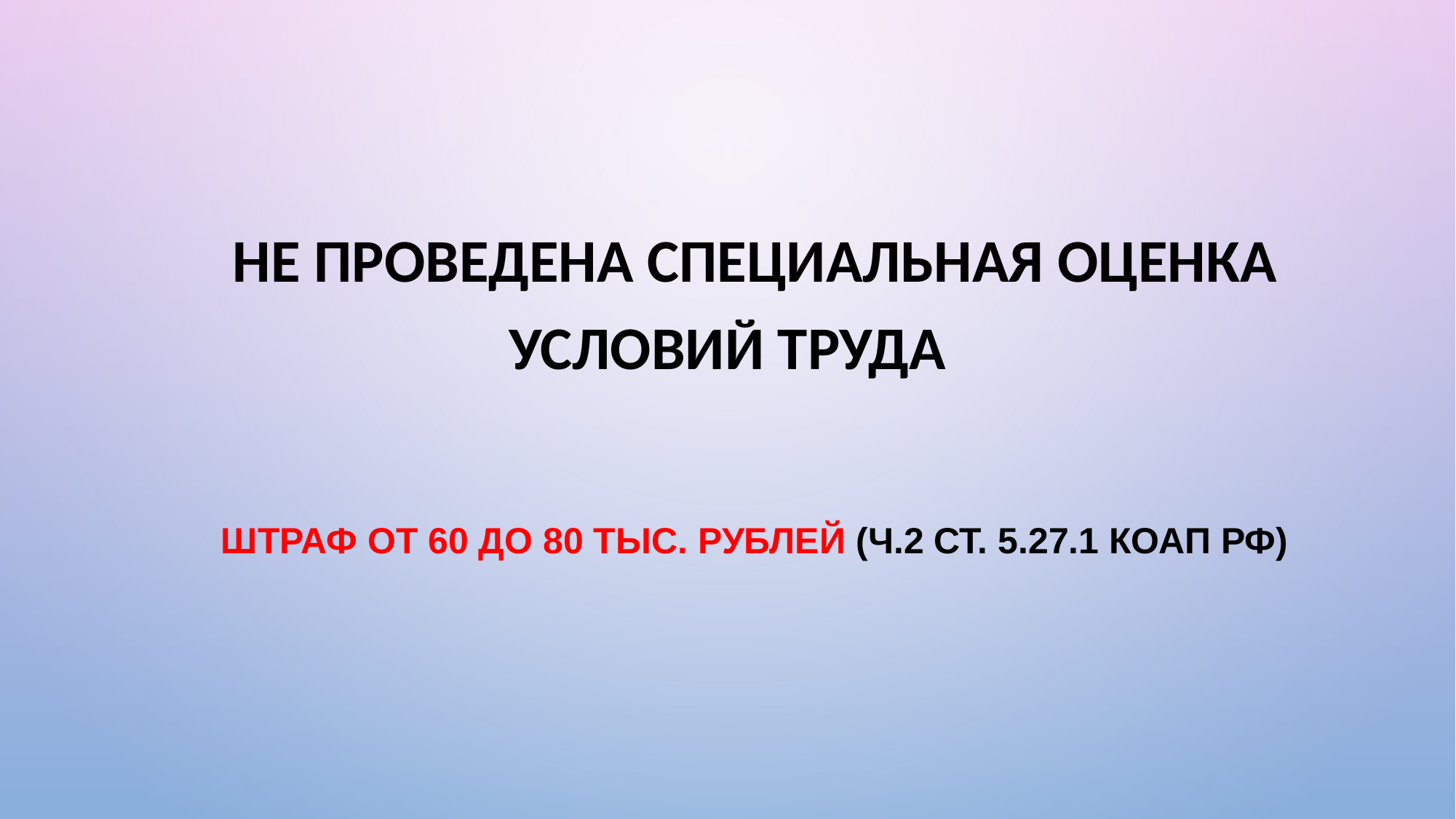

Не проведена специальная оценка условий труда

штраф от 60 до 80 тыс. рублей (ч.2 ст. 5.27.1 КоАП РФ)